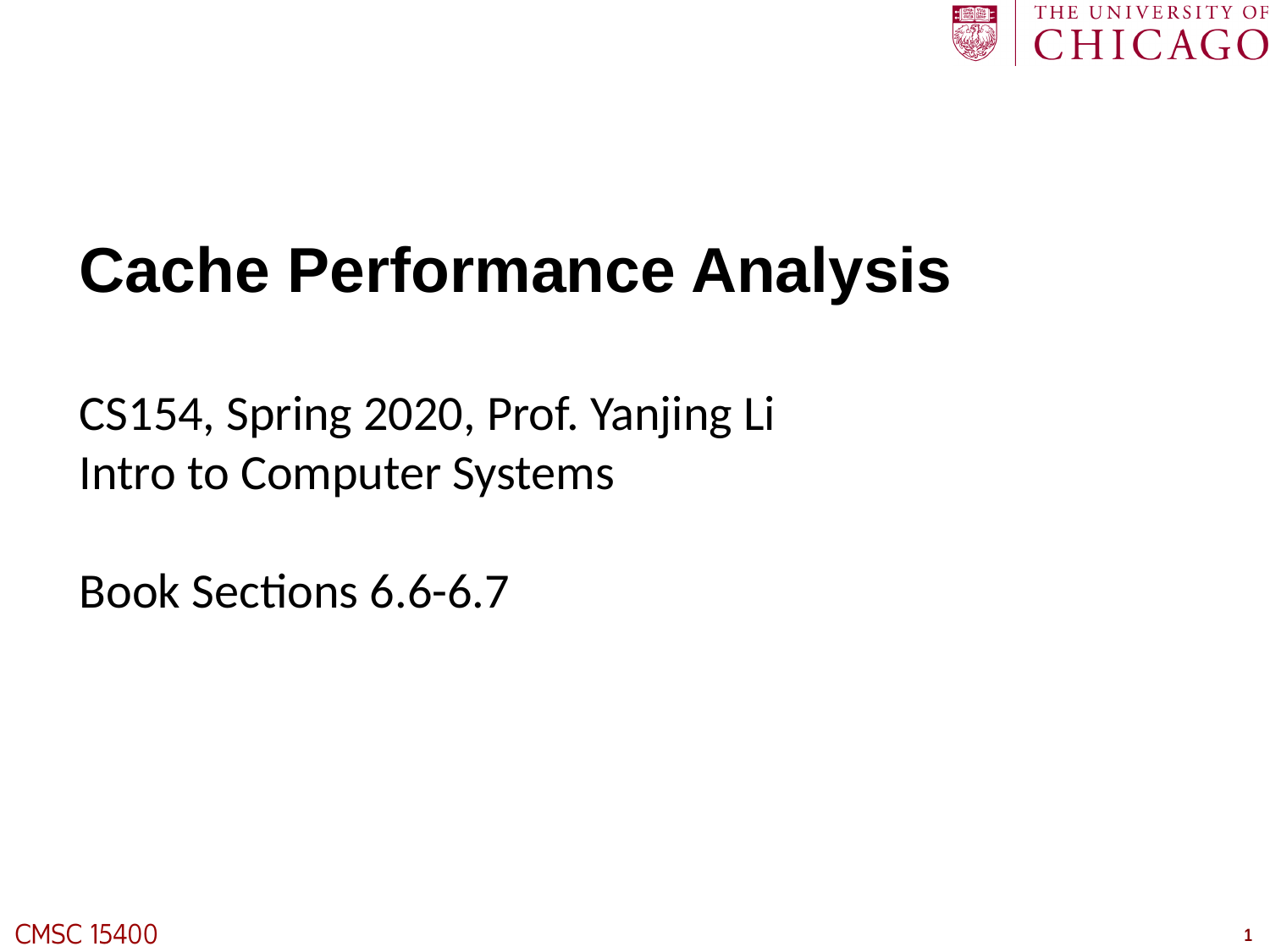

# Cache Performance Analysis CS154, Spring 2020, Prof. Yanjing Li Intro to Computer Systems Book Sections 6.6-6.7